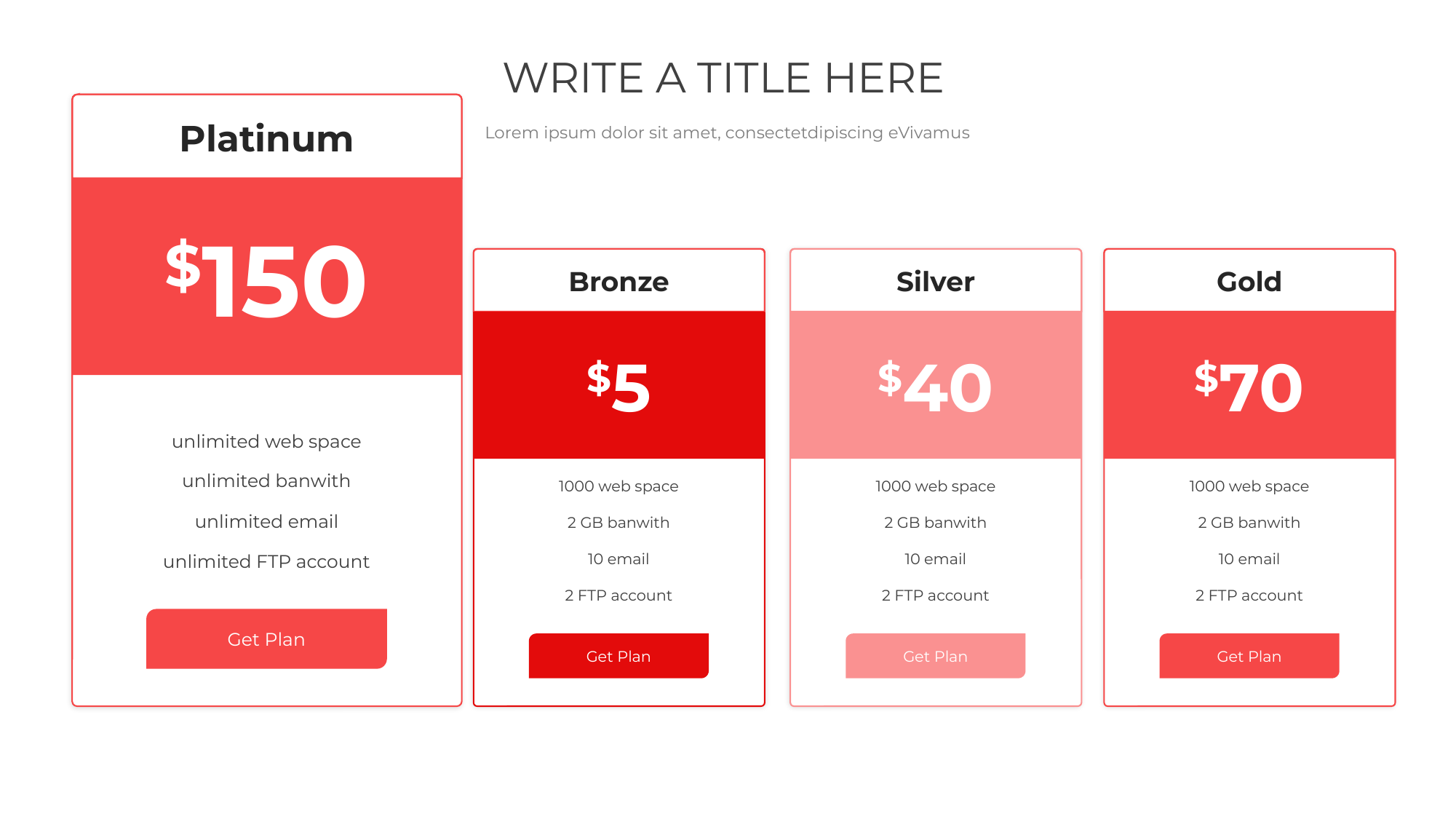

WRITE A TITLE HERE
Platinum

$150
unlimited web space
unlimited banwith
unlimited email
unlimited FTP account

Get Plan
Lorem ipsum dolor sit amet, consectetdipiscing eVivamus
Bronze

$5
1000 web space
2 GB banwith
10 email
2 FTP account

Get Plan
Silver

$40
1000 web space
2 GB banwith
10 email
2 FTP account

Get Plan
Gold

$70
1000 web space
2 GB banwith
10 email
2 FTP account

Get Plan